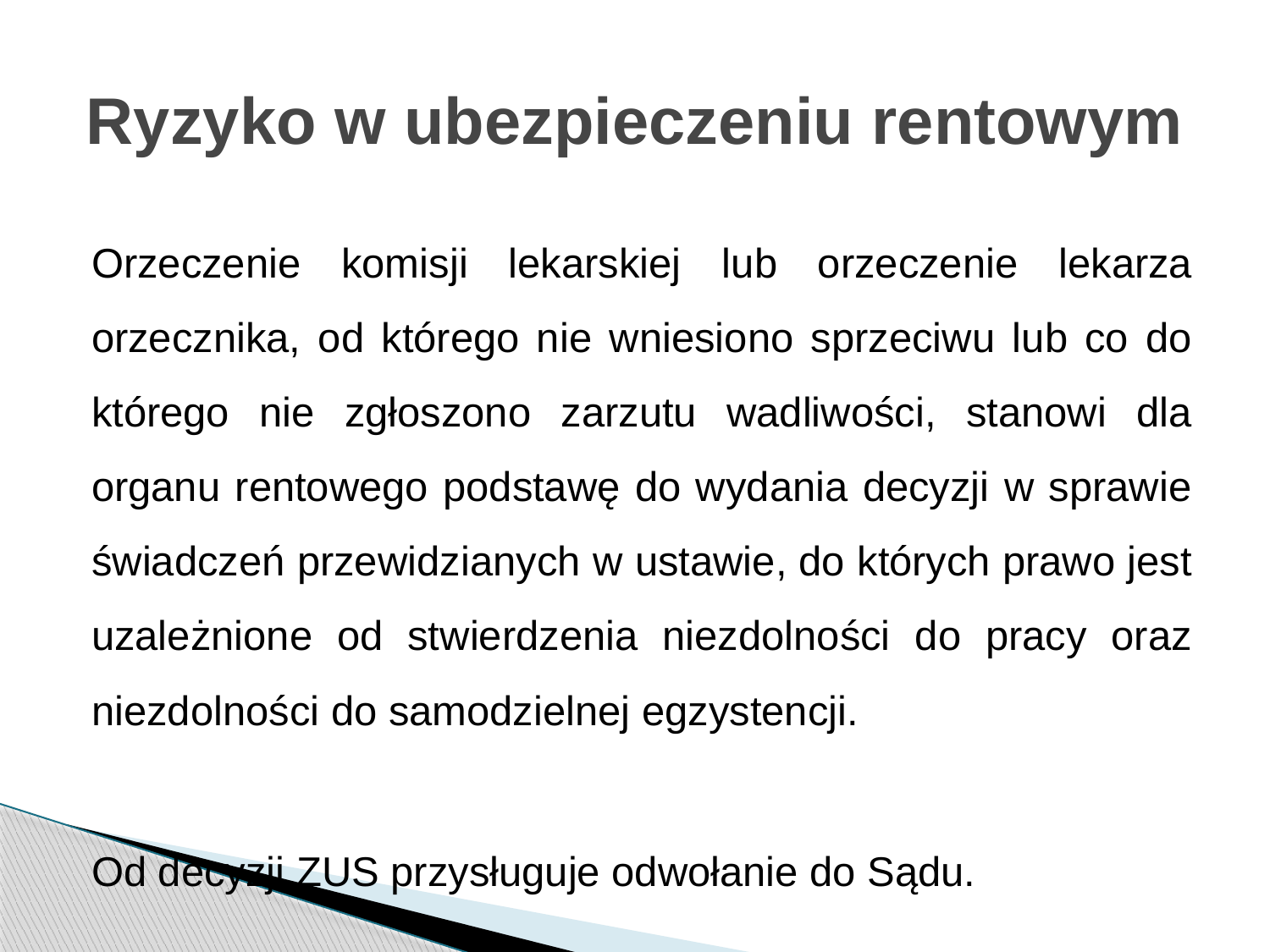

# Ryzyko w ubezpieczeniu rentowym
Orzeczenie komisji lekarskiej lub orzeczenie lekarza orzecznika, od którego nie wniesiono sprzeciwu lub co do którego nie zgłoszono zarzutu wadliwości, stanowi dla organu rentowego podstawę do wydania decyzji w sprawie świadczeń przewidzianych w ustawie, do których prawo jest uzależnione od stwierdzenia niezdolności do pracy oraz niezdolności do samodzielnej egzystencji.

Od decyzji ZUS przysługuje odwołanie do Sądu.